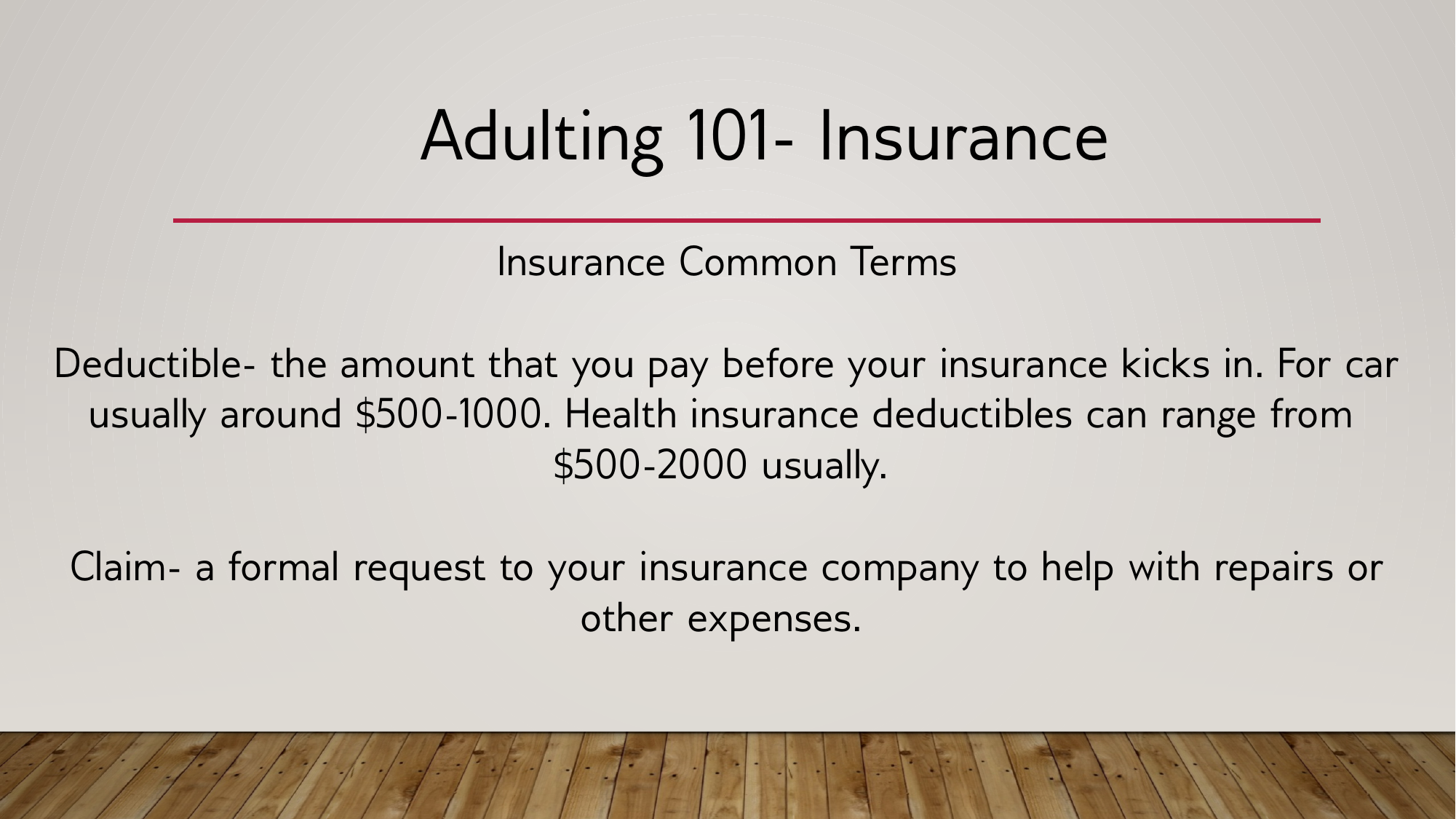

Adulting 101- Insurance

Insurance Common Terms

Deductible- the amount that you pay before your insurance kicks in. For car usually around $500-1000. Health insurance deductibles can range from
$500-2000 usually.

Claim- a formal request to your insurance company to help with repairs or other expenses.